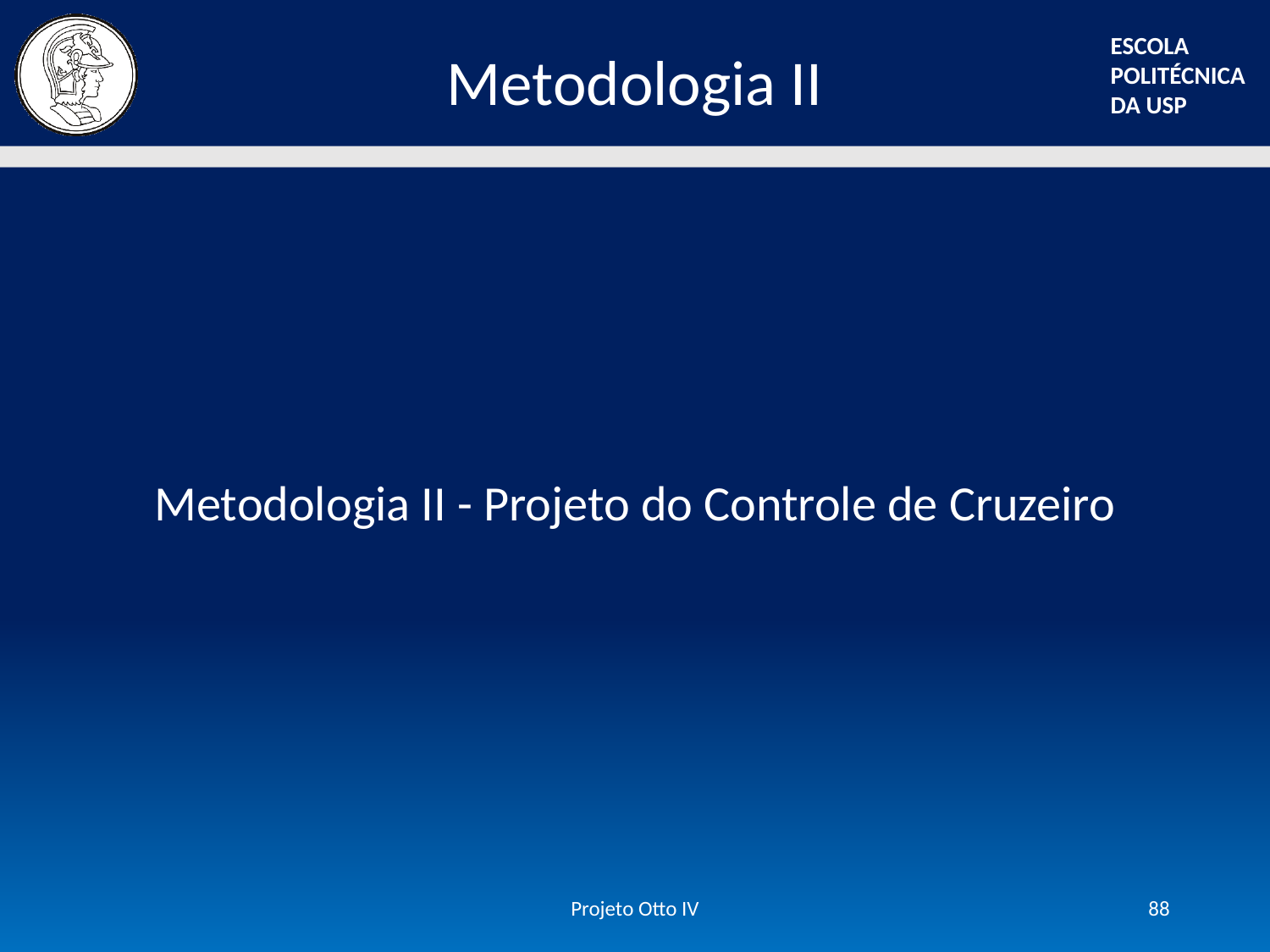

# Metodologia II

Metodologia II - Projeto do Controle de Cruzeiro
Projeto Otto IV
88